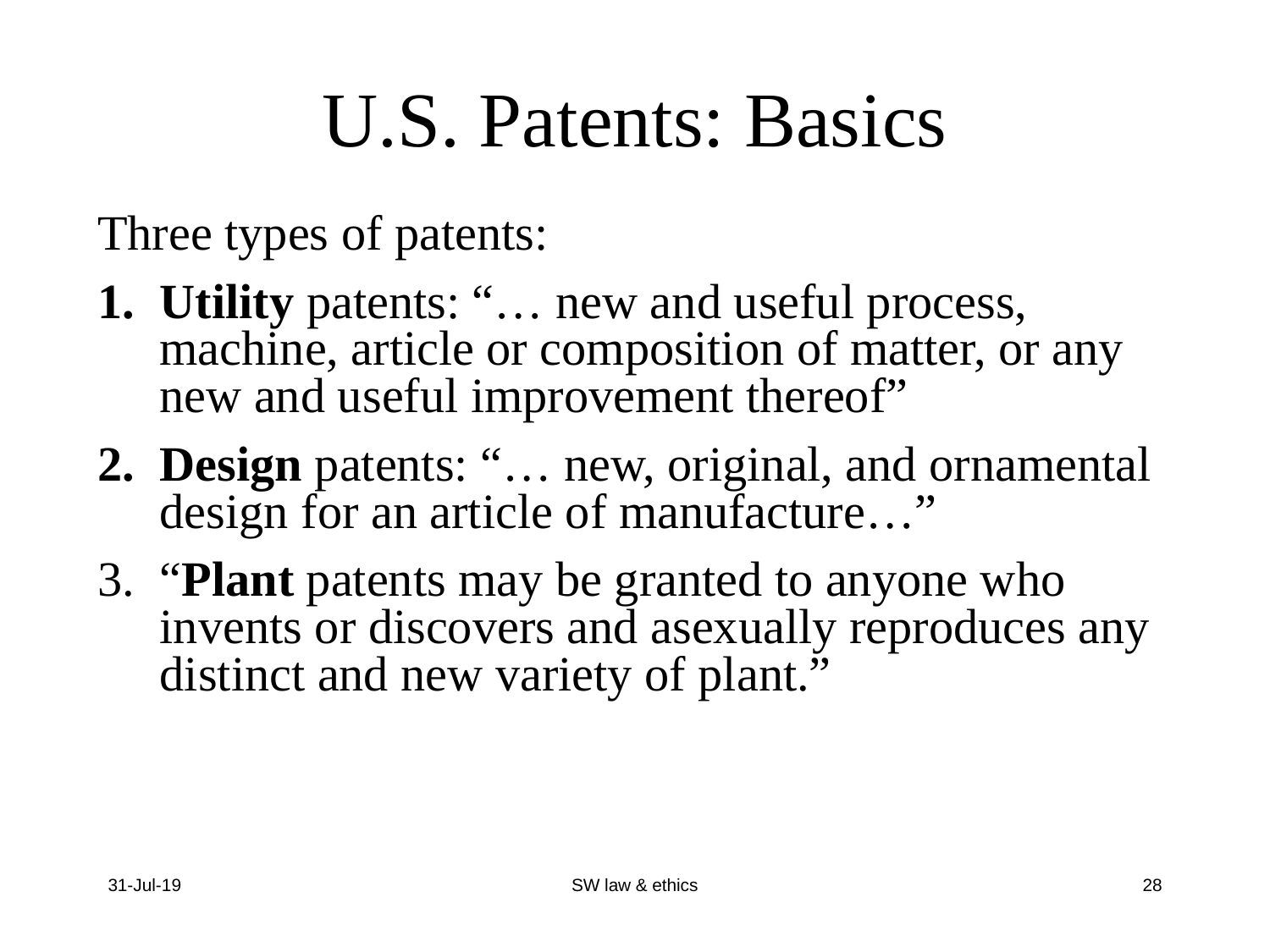

# U.S. Patents: Basics
Three types of patents:
Utility patents: “… new and useful process, machine, article or composition of matter, or any new and useful improvement thereof”
Design patents: “… new, original, and ornamental design for an article of manufacture…”
“Plant patents may be granted to anyone who invents or discovers and asexually reproduces any distinct and new variety of plant.”
31-Jul-19
SW law & ethics
28